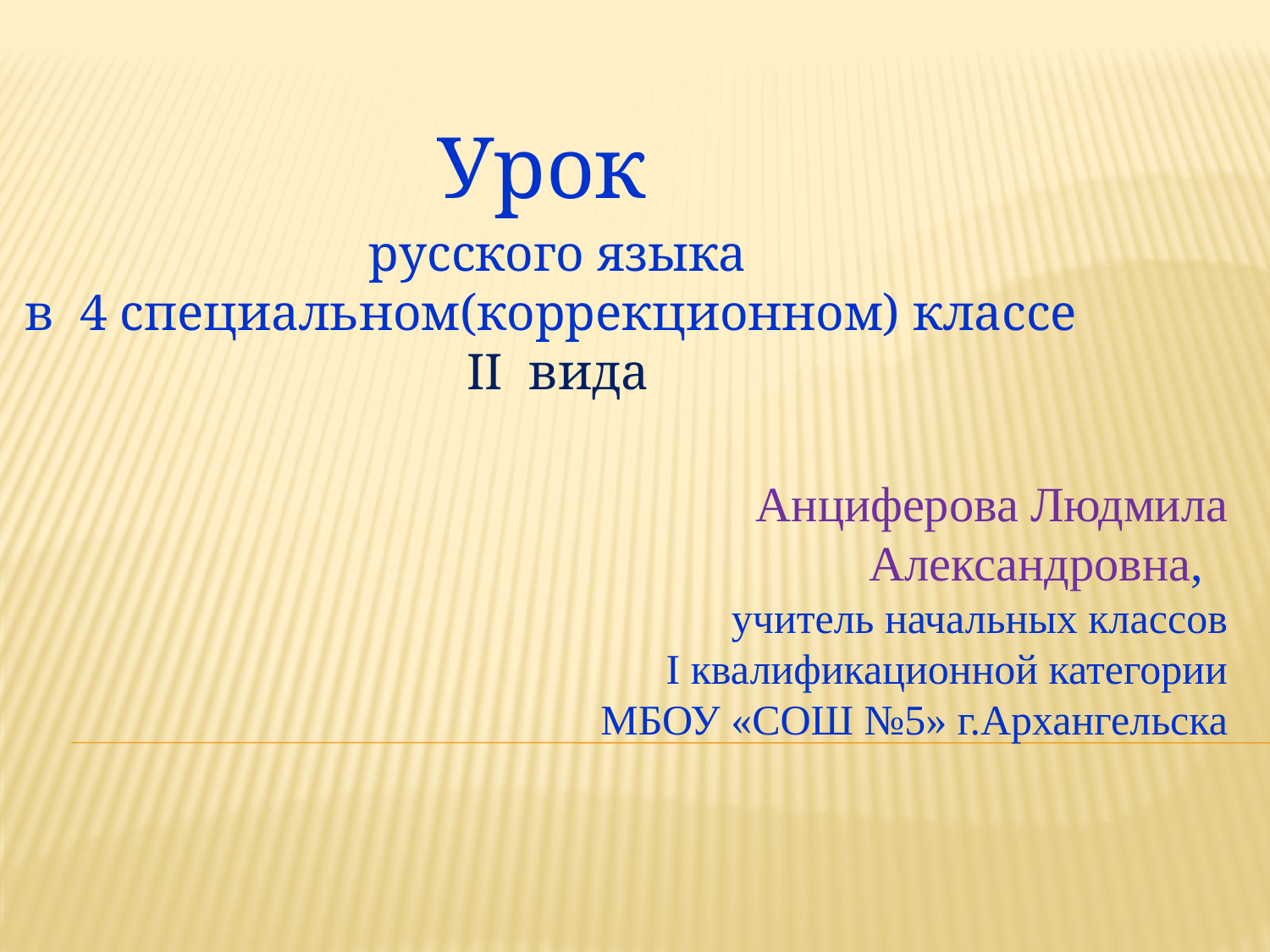

Урок
русского языка
в  4 специальном(коррекционном) классе
II  вида

Анциферова Людмила Александровна,
учитель начальных классов
 I квалификационной категории
МБОУ «СОШ №5» г.Архангельска